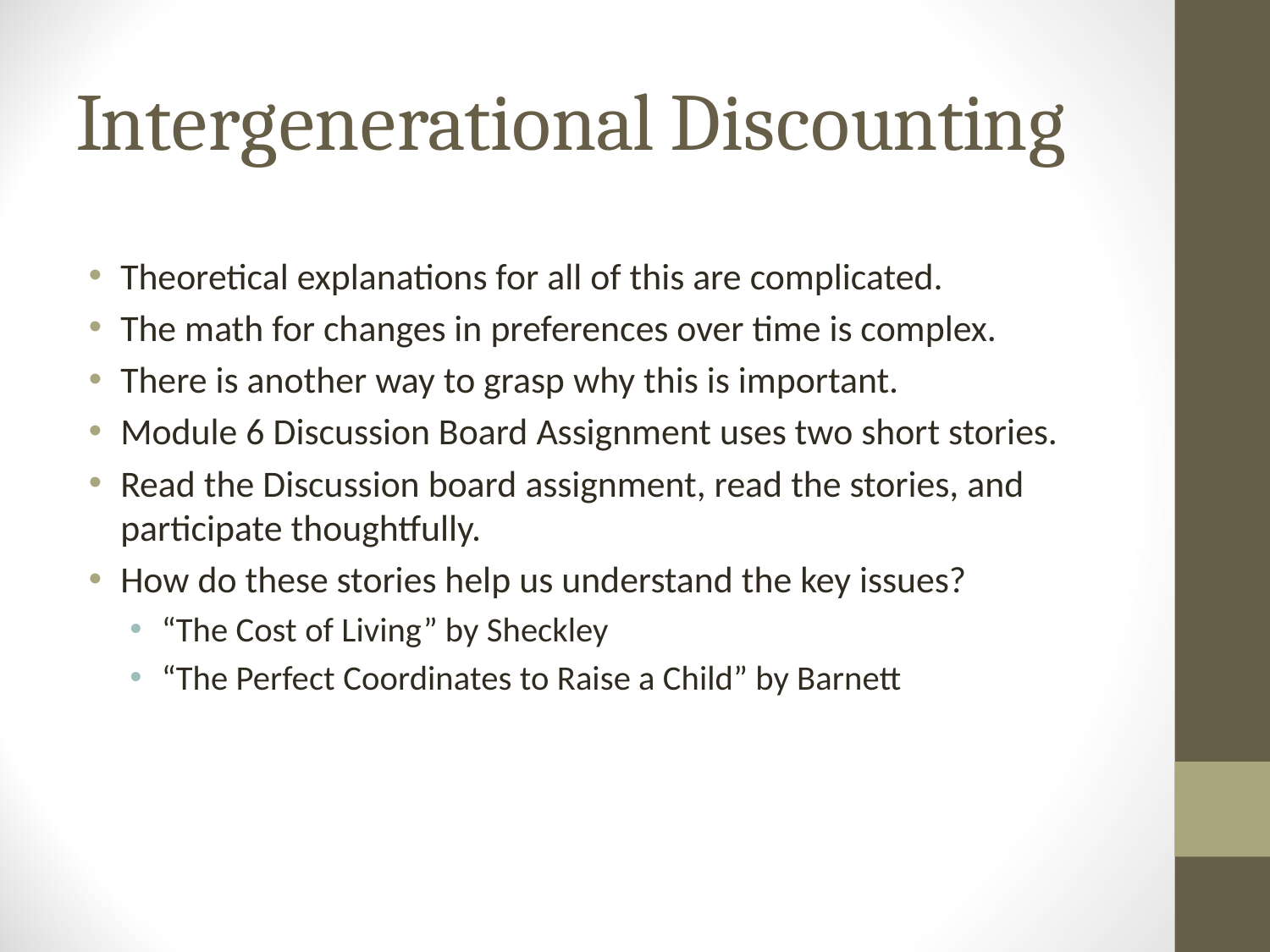

# Intergenerational Discounting
Theoretical explanations for all of this are complicated.
The math for changes in preferences over time is complex.
There is another way to grasp why this is important.
Module 6 Discussion Board Assignment uses two short stories.
Read the Discussion board assignment, read the stories, and participate thoughtfully.
How do these stories help us understand the key issues?
“The Cost of Living” by Sheckley
“The Perfect Coordinates to Raise a Child” by Barnett